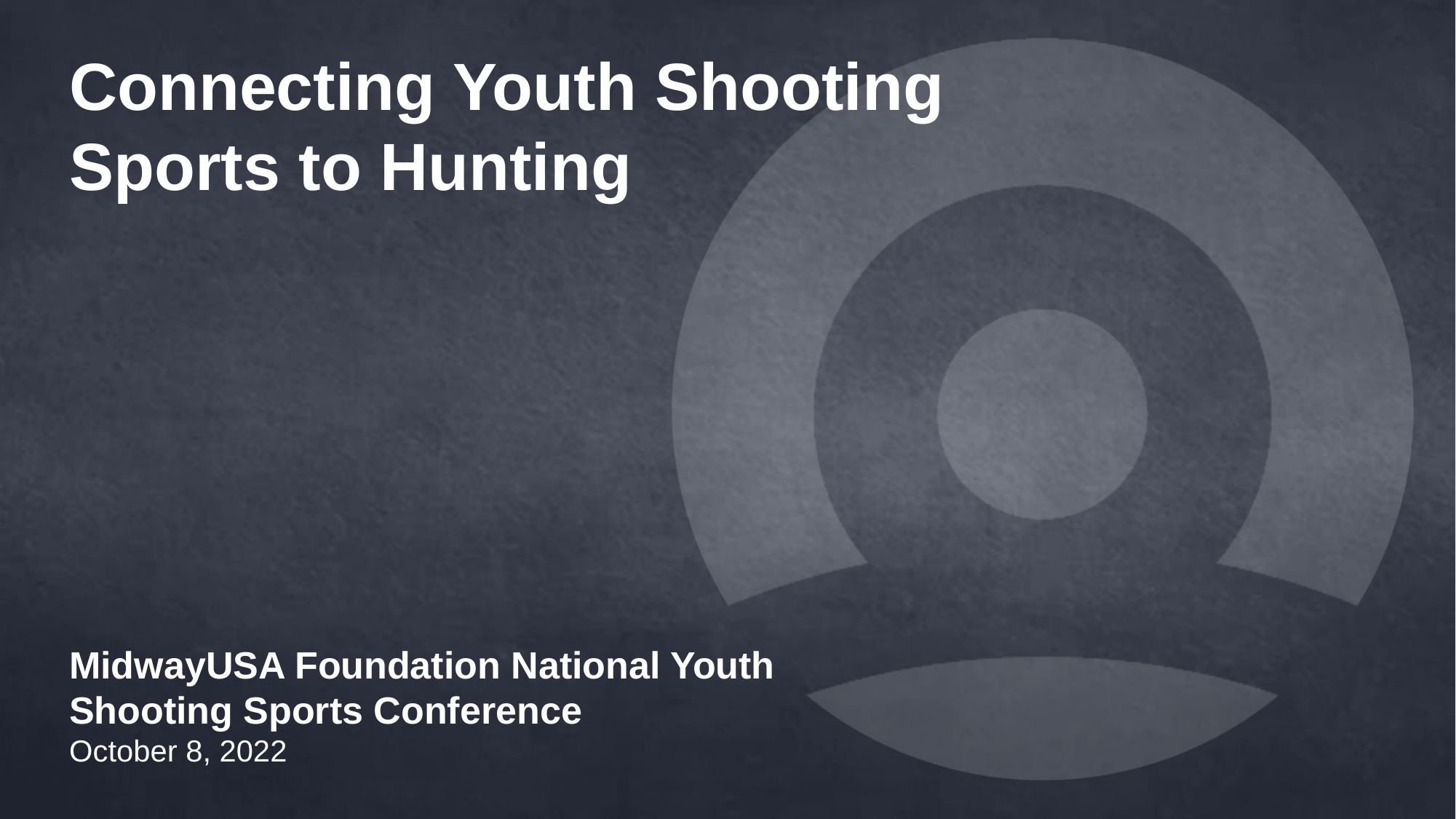

Connecting Youth Shooting Sports to Hunting

MidwayUSA Foundation National Youth Shooting Sports Conference
October 8, 2022